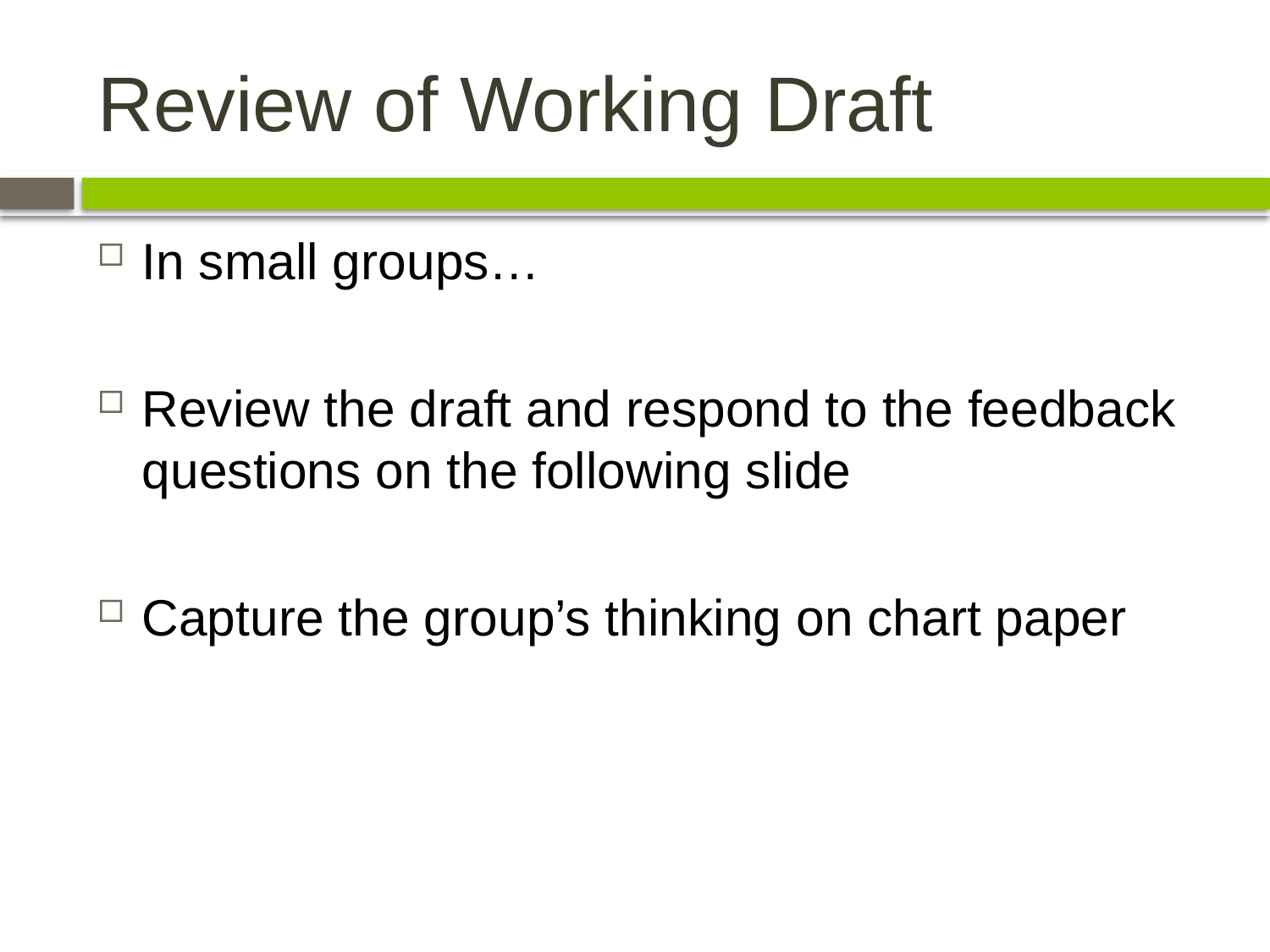

# Review of Working Draft
In small groups…

Review the draft and respond to the feedback questions on the following slide

Capture the group’s thinking on chart paper